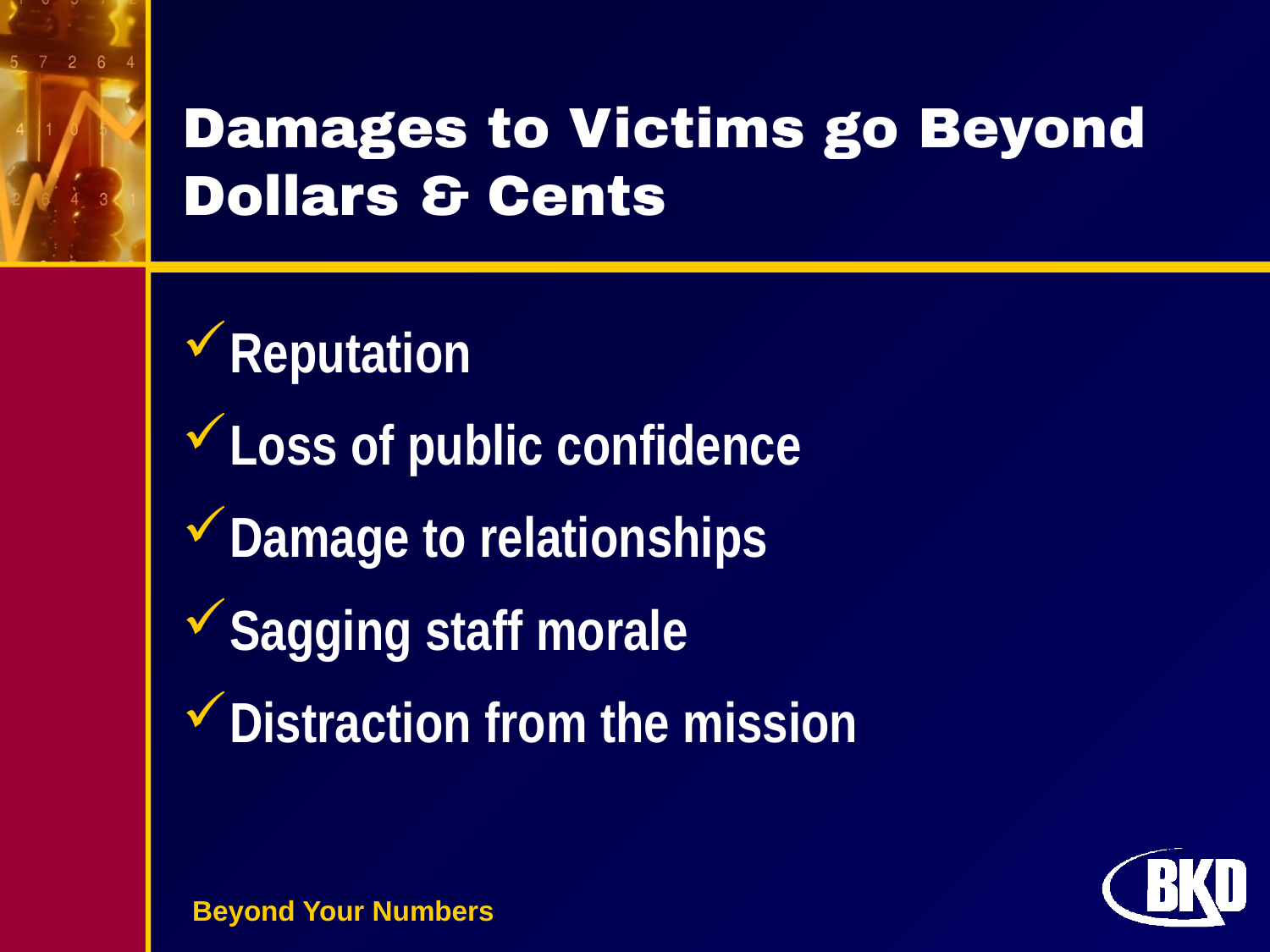

# Damages to Victims go Beyond Dollars & Cents
Reputation
Loss of public confidence
Damage to relationships
Sagging staff morale
Distraction from the mission